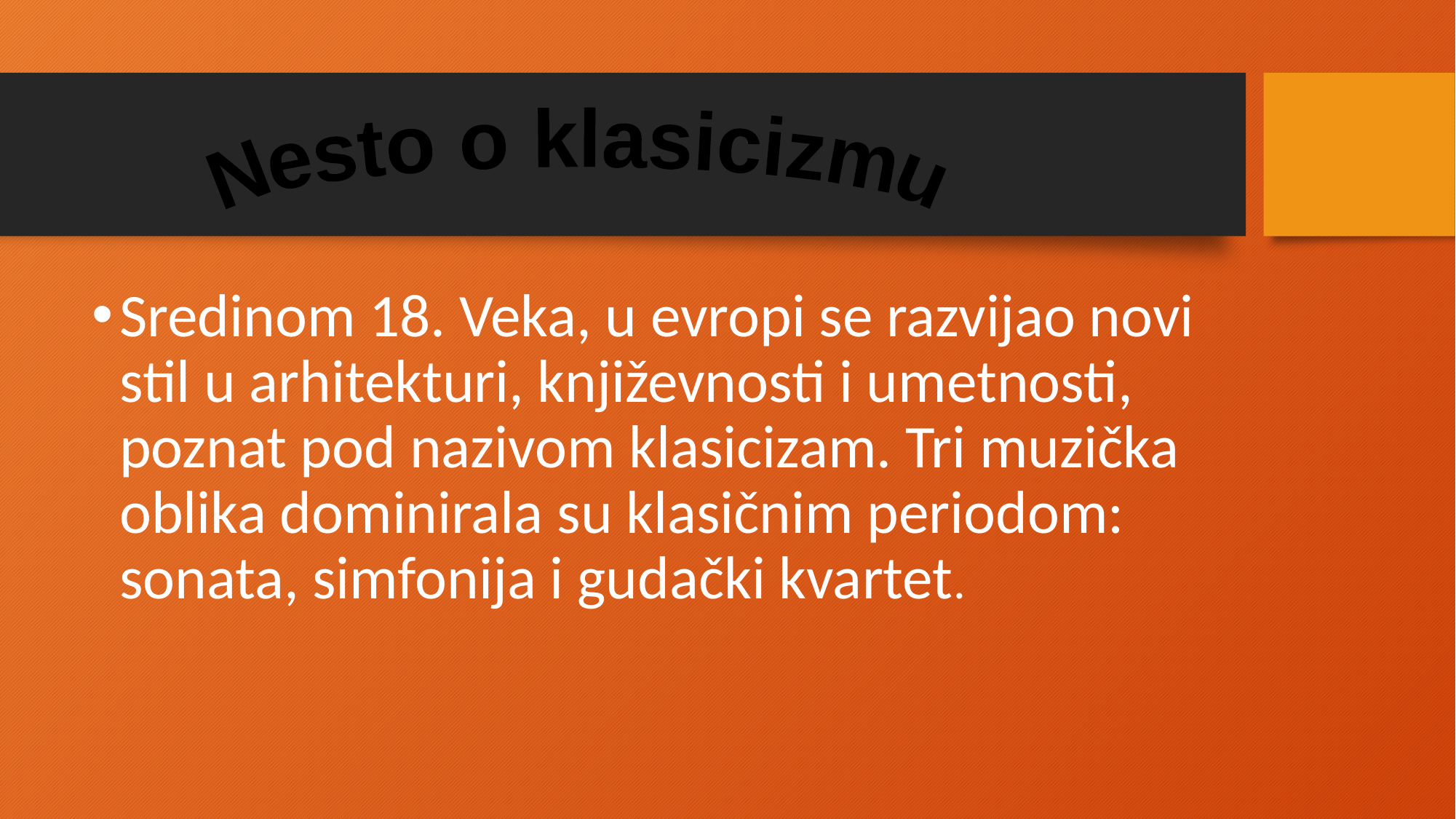

Nesto o klasicizmu
Sredinom 18. Veka, u evropi se razvijao novi stil u arhitekturi, književnosti i umetnosti, poznat pod nazivom klasicizam. Tri muzička oblika dominirala su klasičnim periodom: sonata, simfonija i gudački kvartet.